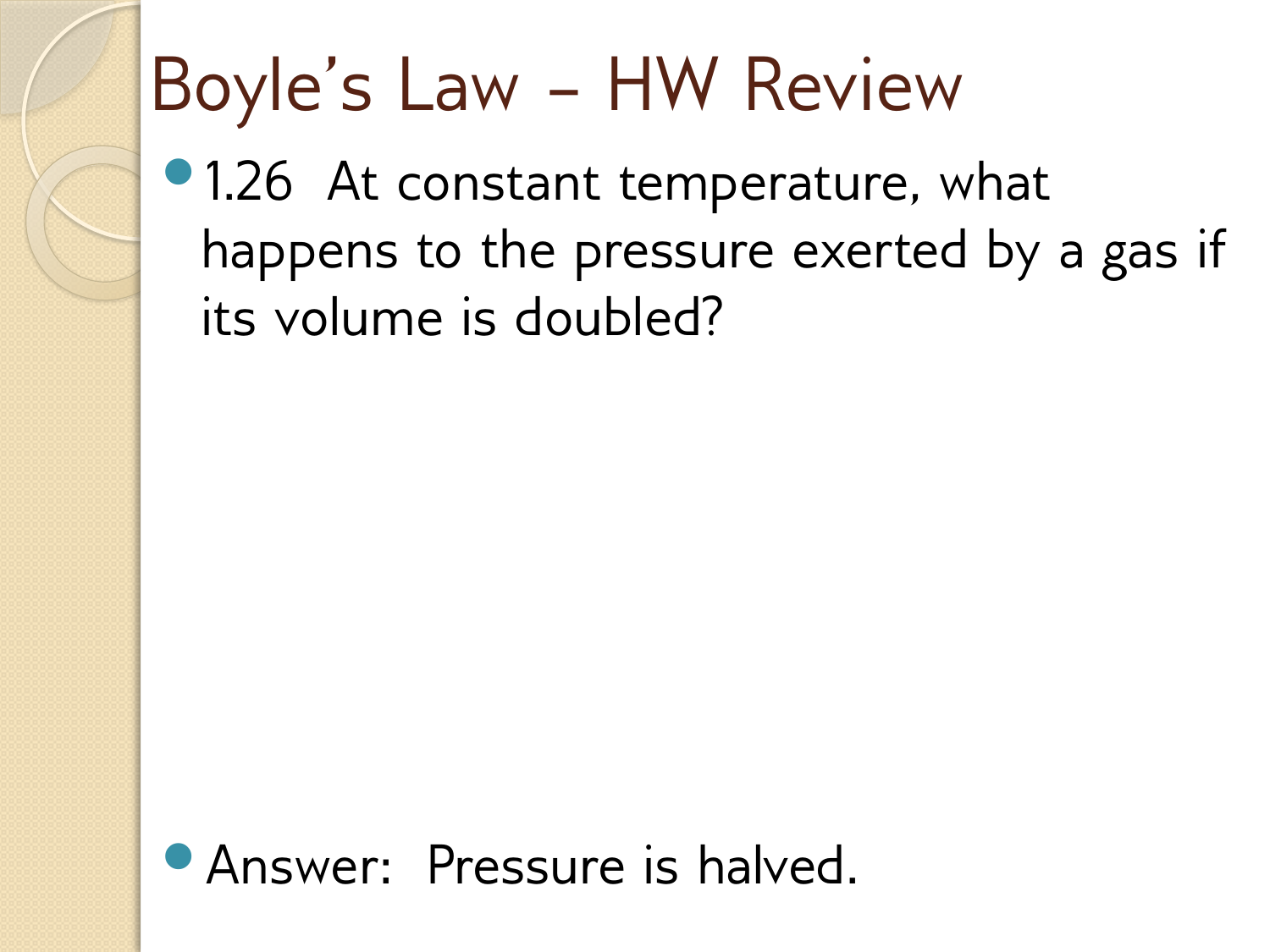

# Boyle’s Law – HW Review
1.26  At constant temperature, what happens to the pressure exerted by a gas if its volume is doubled?

Answer:  Pressure is halved.